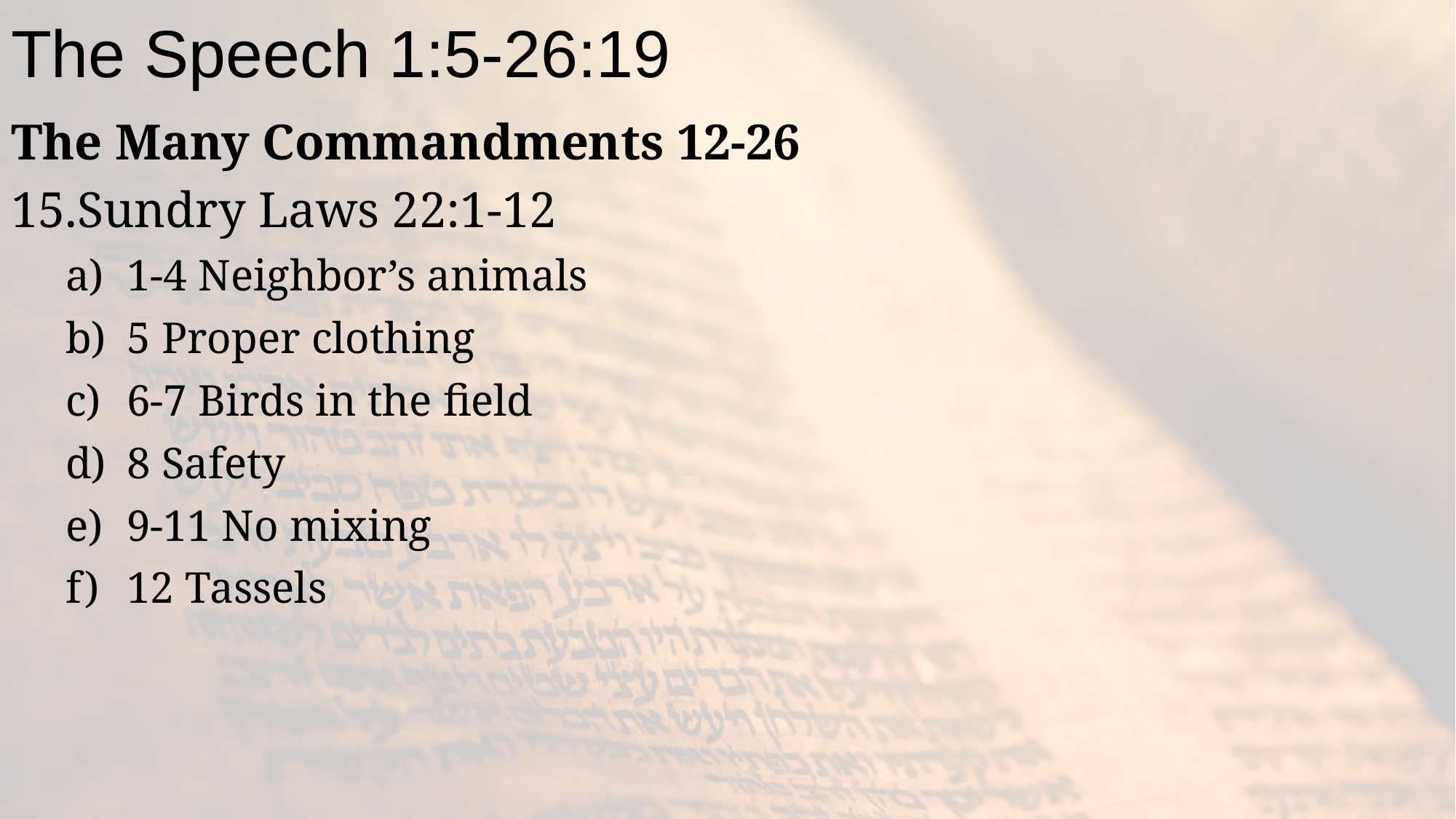

# The Speech 1:5-26:19
The Many Commandments 12-26
Sundry Laws 22:1-12
1-4 Neighbor’s animals
5 Proper clothing
6-7 Birds in the field
8 Safety
9-11 No mixing
12 Tassels